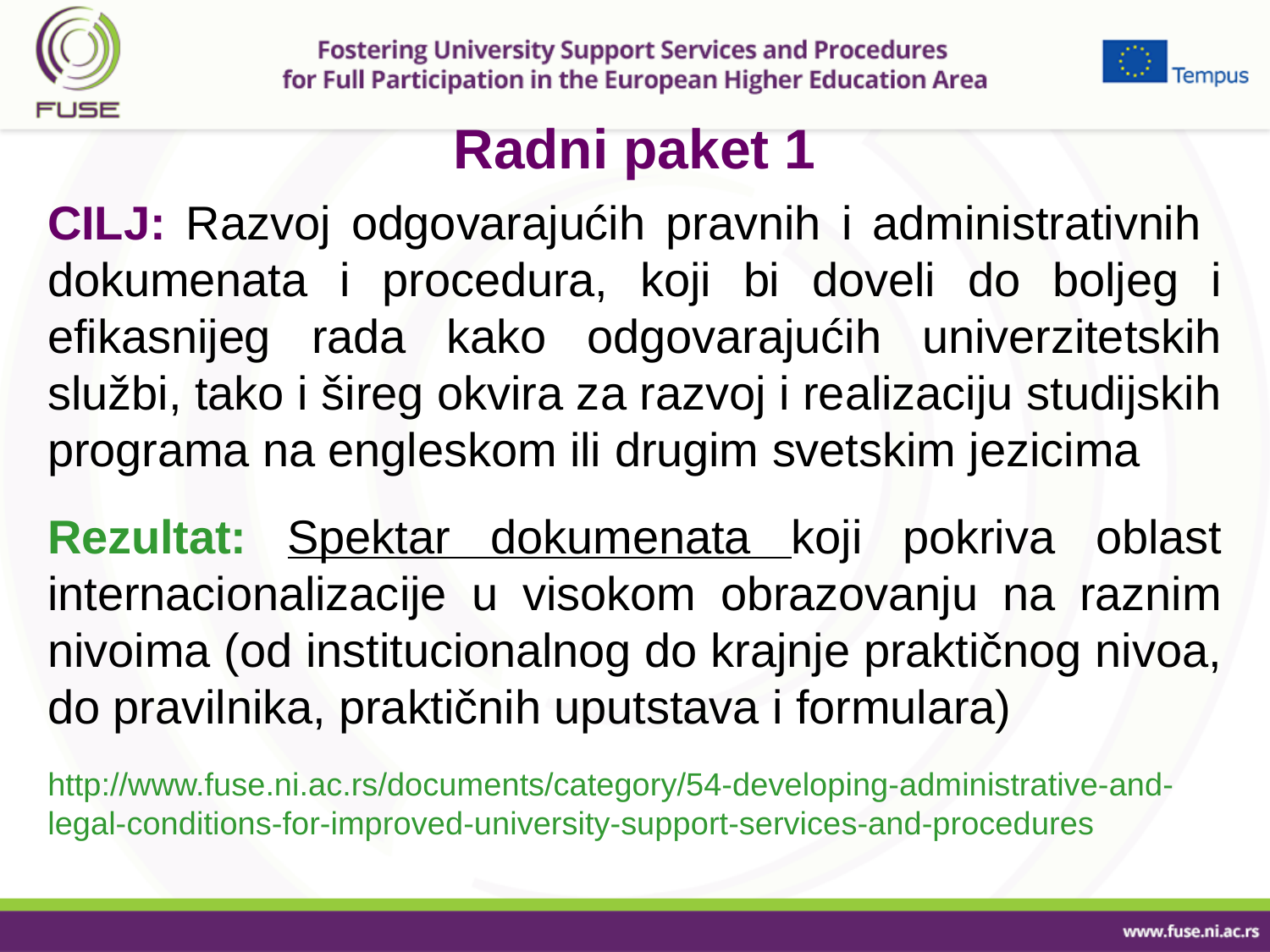

# Radni paket 1
CILJ: Razvoj odgovarajućih pravnih i administrativnih  dokumenata i procedura, koji bi doveli do boljeg i efikasnijeg rada kako odgovarajućih univerzitetskih službi, tako i šireg okvira za razvoj i realizaciju studijskih programa na engleskom ili drugim svetskim jezicima
Rezultat: Spektar dokumenata koji pokriva oblast internacionalizacije u visokom obrazovanju na raznim nivoima (od institucionalnog do krajnje praktičnog nivoa, do pravilnika, praktičnih uputstava i formulara)
http://www.fuse.ni.ac.rs/documents/category/54-developing-administrative-and-legal-conditions-for-improved-university-support-services-and-procedures